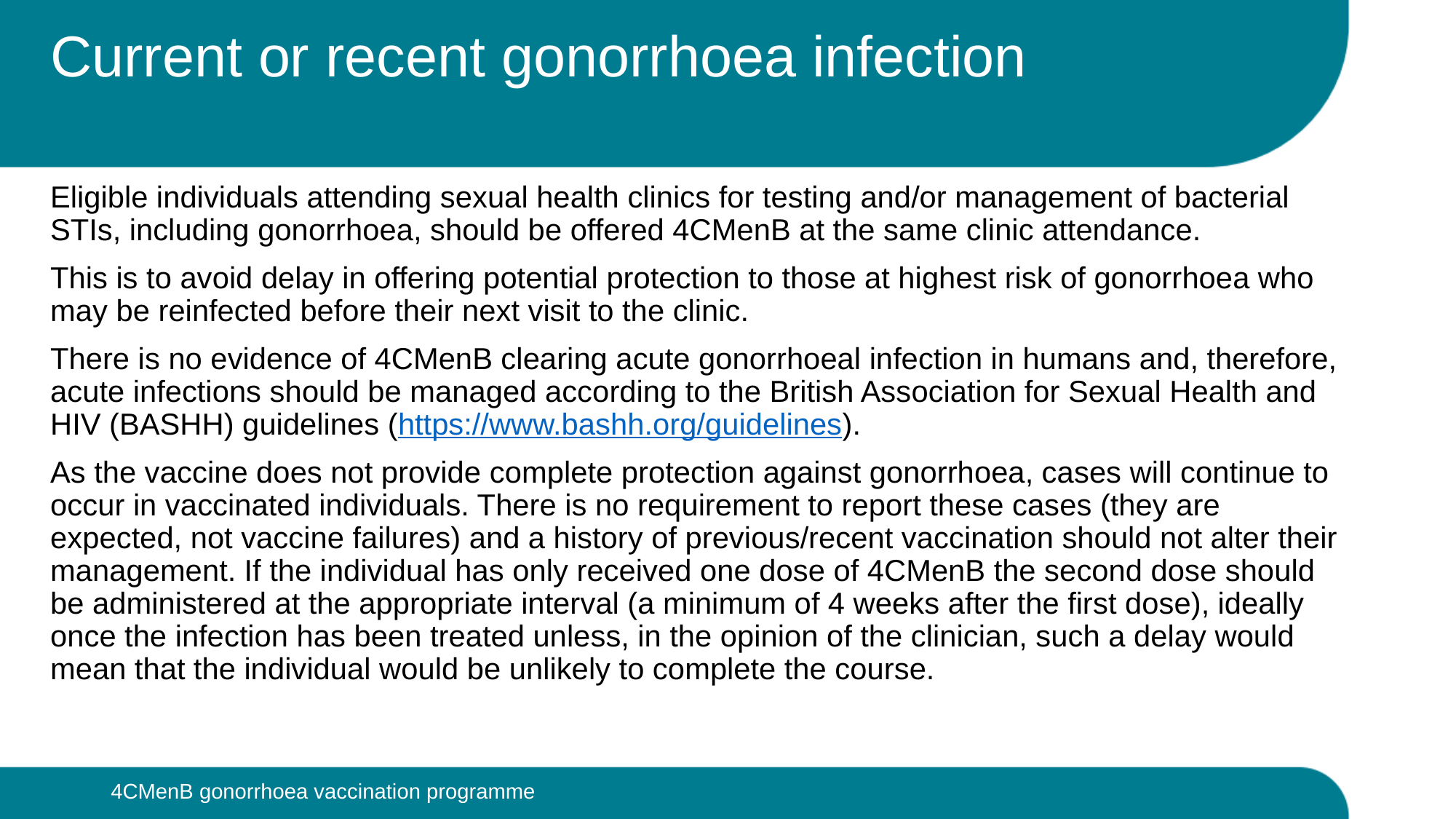

# Current or recent gonorrhoea infection
Eligible individuals attending sexual health clinics for testing and/or management of bacterial STIs, including gonorrhoea, should be offered 4CMenB at the same clinic attendance.
This is to avoid delay in offering potential protection to those at highest risk of gonorrhoea who may be reinfected before their next visit to the clinic.
There is no evidence of 4CMenB clearing acute gonorrhoeal infection in humans and, therefore, acute infections should be managed according to the British Association for Sexual Health and HIV (BASHH) guidelines (https://www.bashh.org/guidelines).
As the vaccine does not provide complete protection against gonorrhoea, cases will continue to occur in vaccinated individuals. There is no requirement to report these cases (they are expected, not vaccine failures) and a history of previous/recent vaccination should not alter their management. If the individual has only received one dose of 4CMenB the second dose should be administered at the appropriate interval (a minimum of 4 weeks after the first dose), ideally once the infection has been treated unless, in the opinion of the clinician, such a delay would mean that the individual would be unlikely to complete the course.

4CMenB gonorrhoea vaccination programme